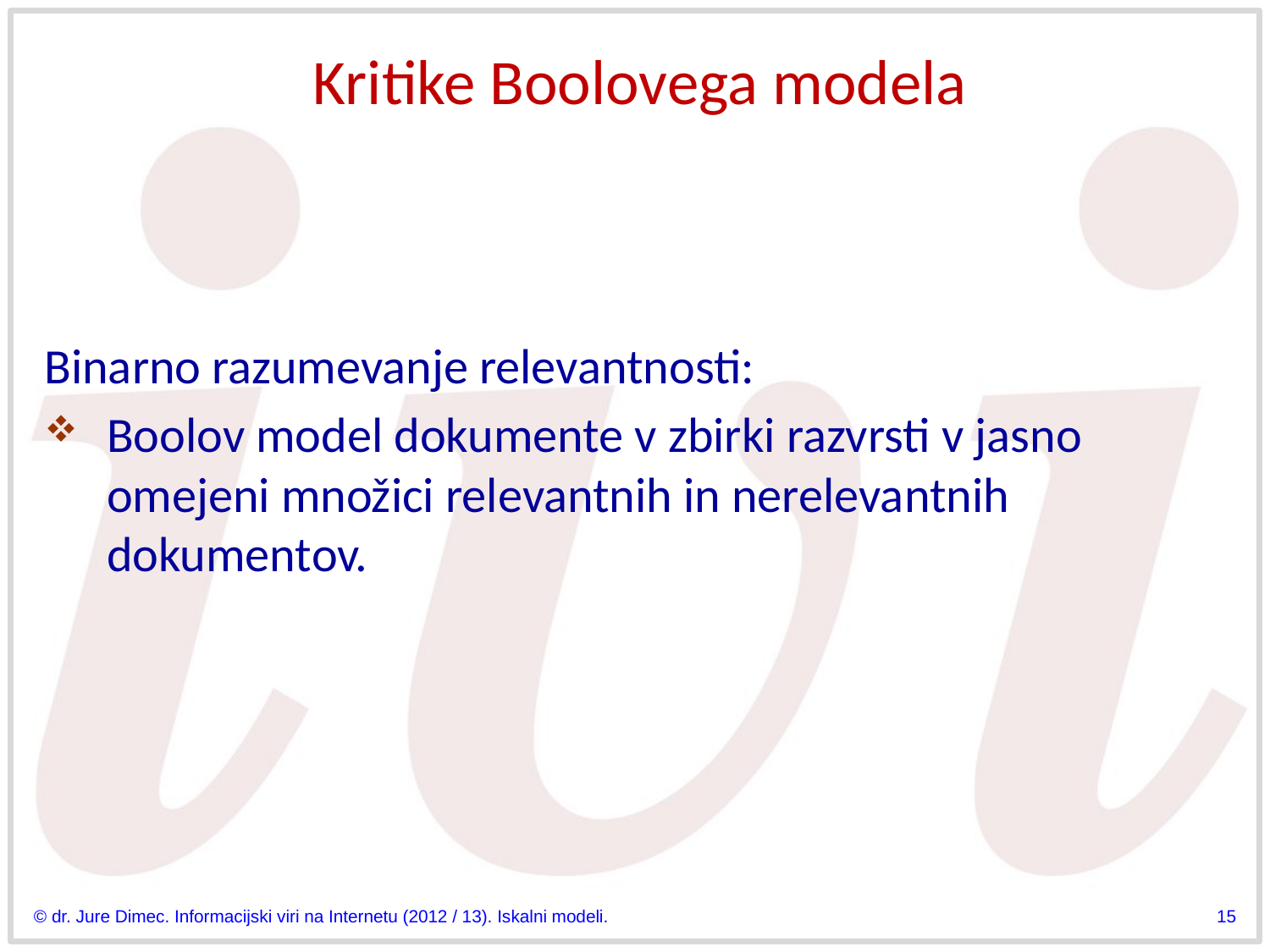

# Kritike Boolovega modela
Binarno razumevanje relevantnosti:
Boolov model dokumente v zbirki razvrsti v jasno omejeni množici relevantnih in nerelevantnih dokumentov.
© dr. Jure Dimec. Informacijski viri na Internetu (2012 / 13). Iskalni modeli.
15